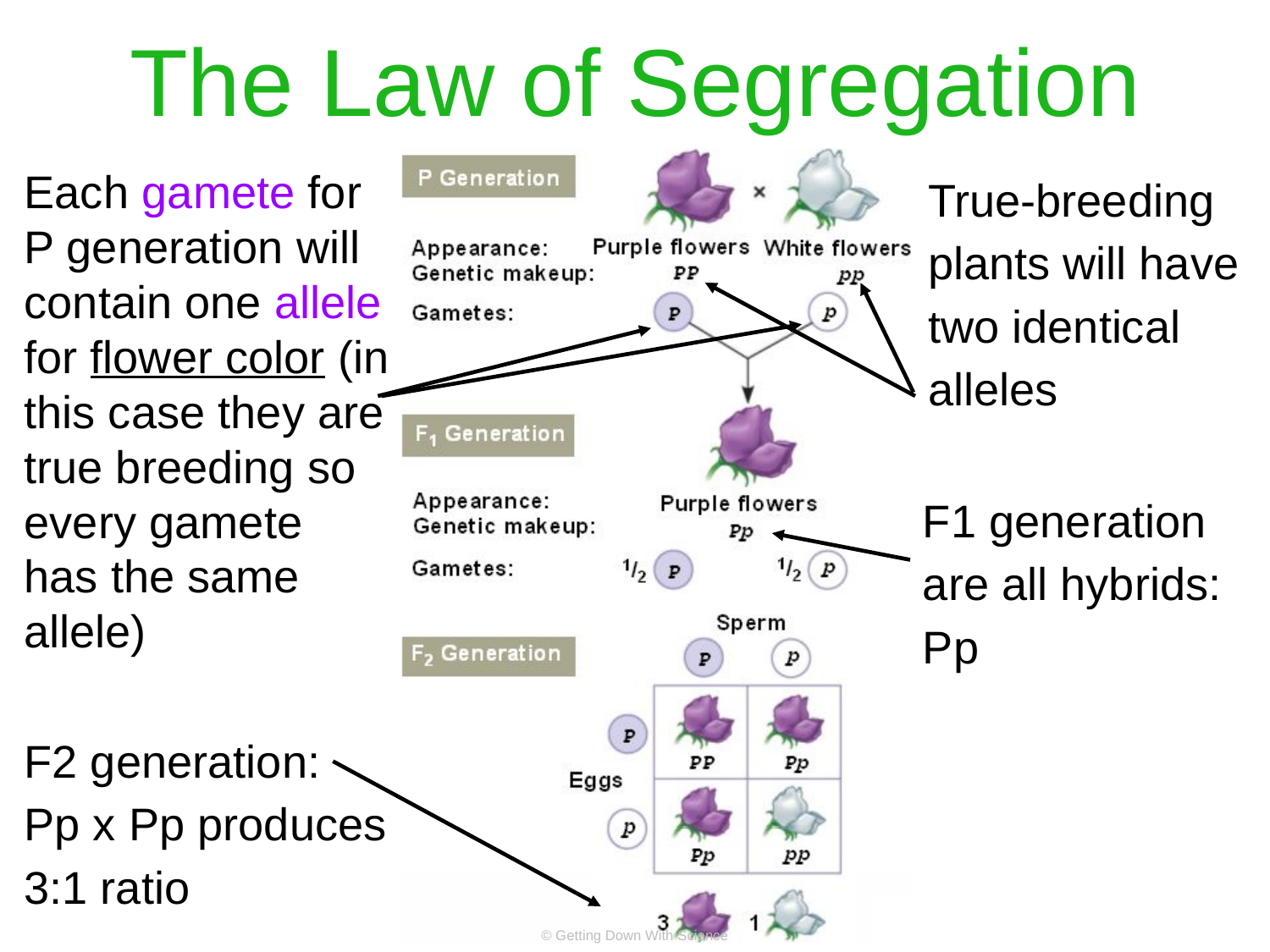

# The Law of Segregation
Each gamete for P generation will contain one allele for flower color (in this case they are true breeding so every gamete has the same allele)
True-breeding plants will have two identical alleles
F1 generation are all hybrids: Pp
F2 generation:
Pp x Pp produces 3:1 ratio